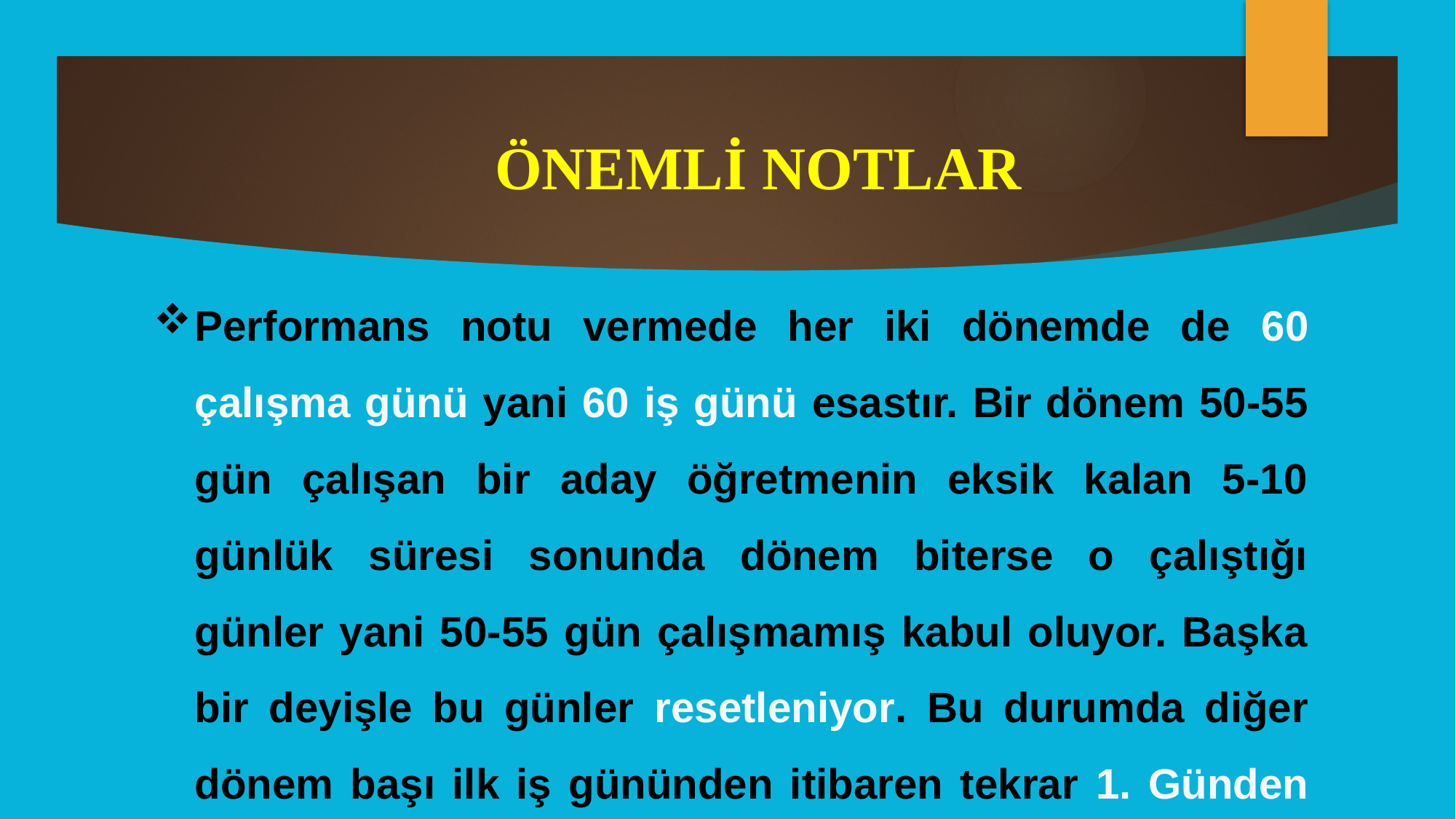

# ÖNEMLİ NOTLAR
Performans notu vermede her iki dönemde de 60 çalışma günü yani 60 iş günü esastır. Bir dönem 50-55 gün çalışan bir aday öğretmenin eksik kalan 5-10 günlük süresi sonunda dönem biterse o çalıştığı günler yani 50-55 gün çalışmamış kabul oluyor. Başka bir deyişle bu günler resetleniyor. Bu durumda diğer dönem başı ilk iş gününden itibaren tekrar 1. Günden başlanmış sayılmaktadır.